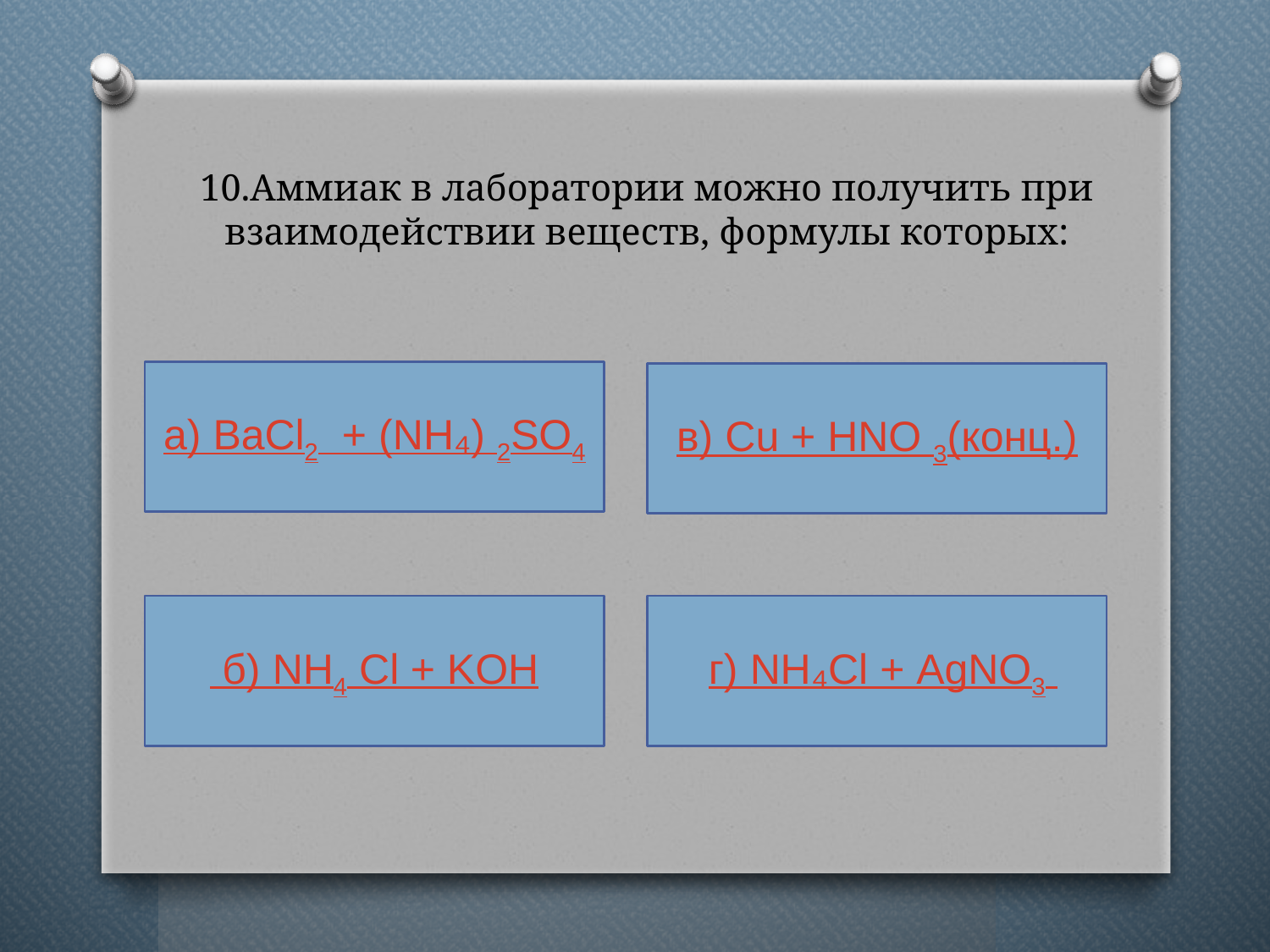

# 10.Аммиак в лаборатории можно получить при взаимодействии веществ, формулы которых:
а) BaCl2  + (NH₄) 2SO4
в) Cu + HNO 3(конц.)
 б) NH4 Cl + KOH
 г) NH₄Cl + AgNO3